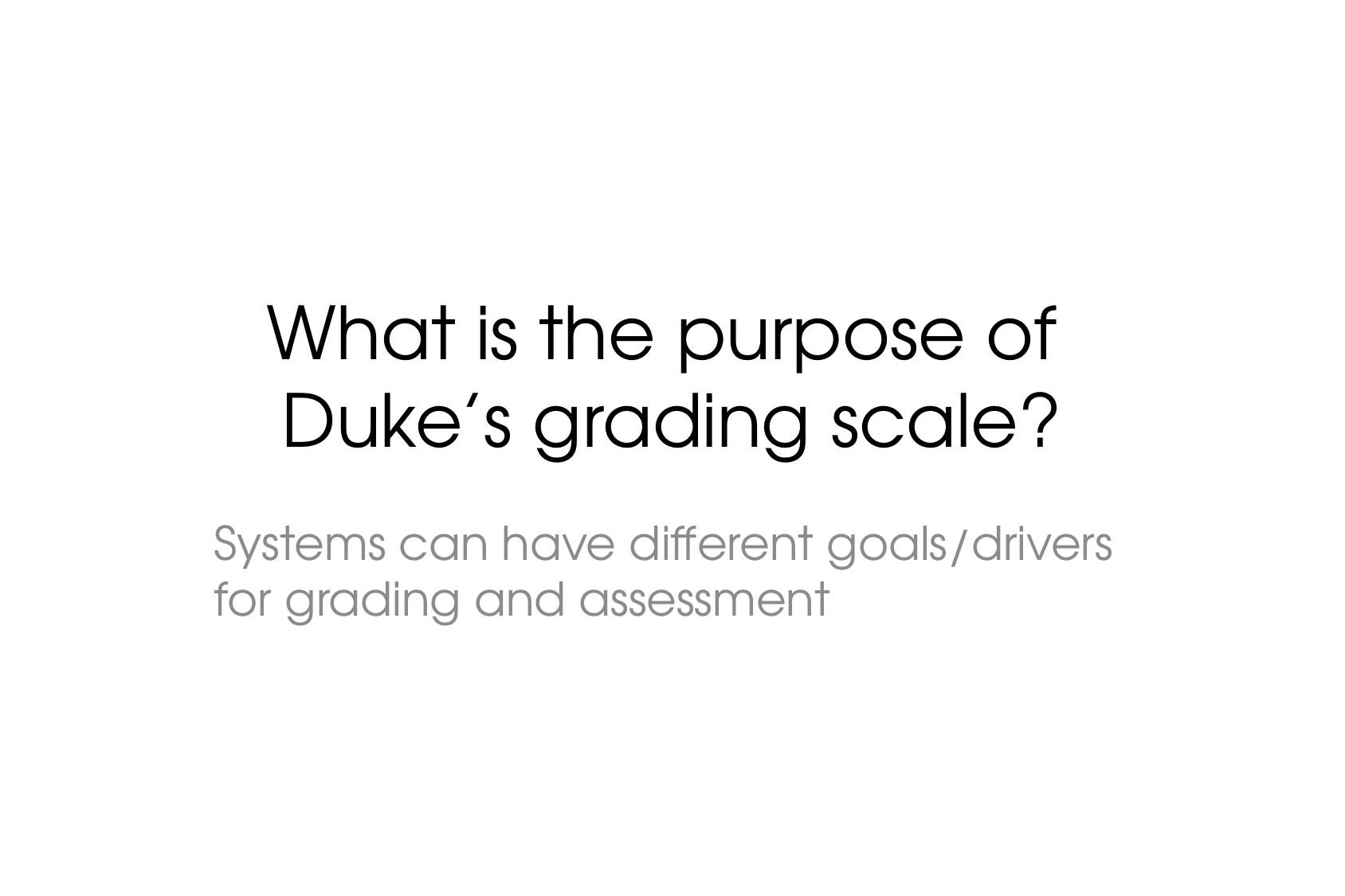

# What is the purpose of Duke’s grading scale?
Systems can have different goals/drivers for grading and assessment